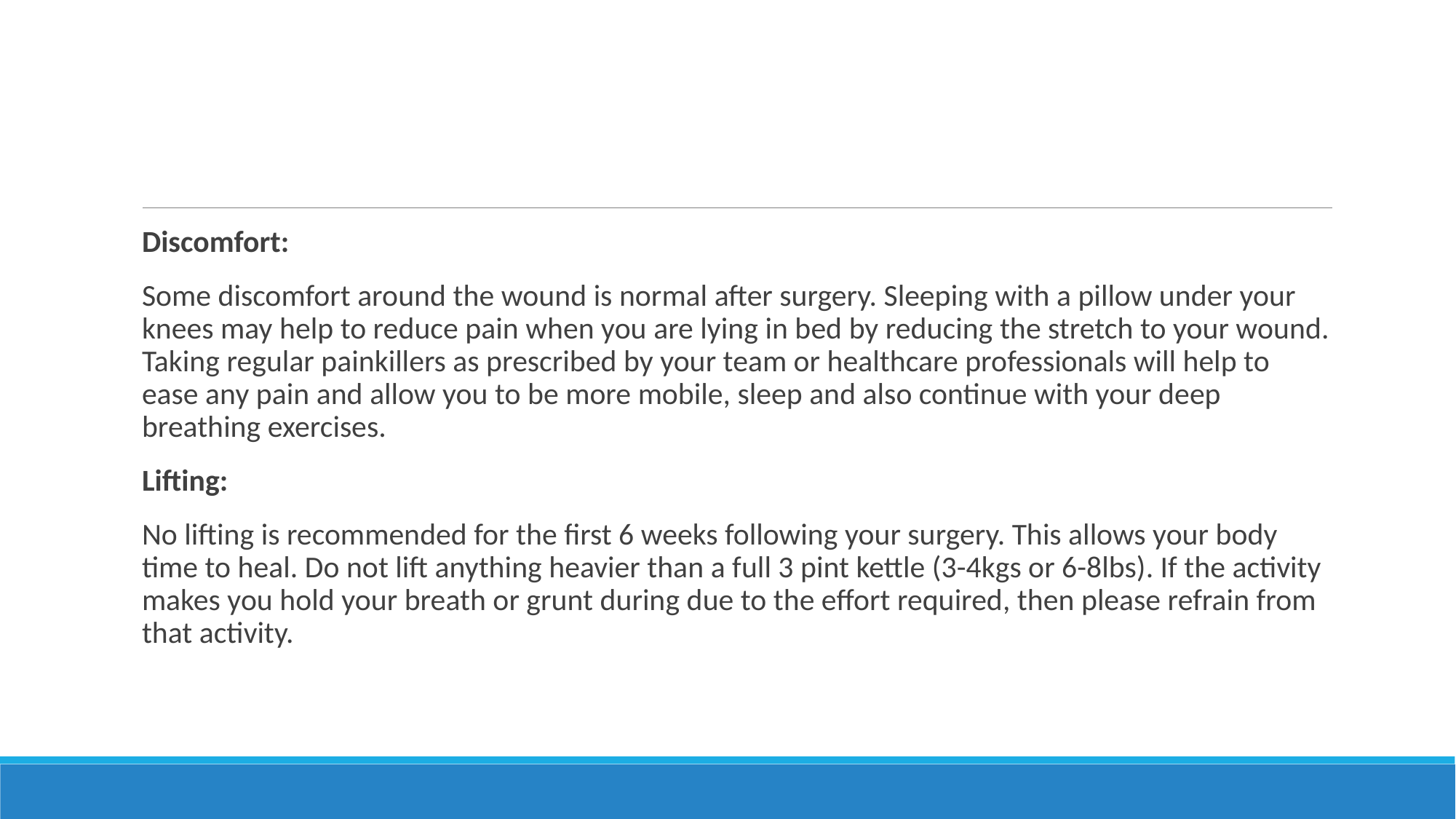

#
Discomfort:
Some discomfort around the wound is normal after surgery. Sleeping with a pillow under your knees may help to reduce pain when you are lying in bed by reducing the stretch to your wound. Taking regular painkillers as prescribed by your team or healthcare professionals will help to ease any pain and allow you to be more mobile, sleep and also continue with your deep breathing exercises.
Lifting:
No lifting is recommended for the first 6 weeks following your surgery. This allows your body time to heal. Do not lift anything heavier than a full 3 pint kettle (3-4kgs or 6-8lbs). If the activity makes you hold your breath or grunt during due to the effort required, then please refrain from that activity.